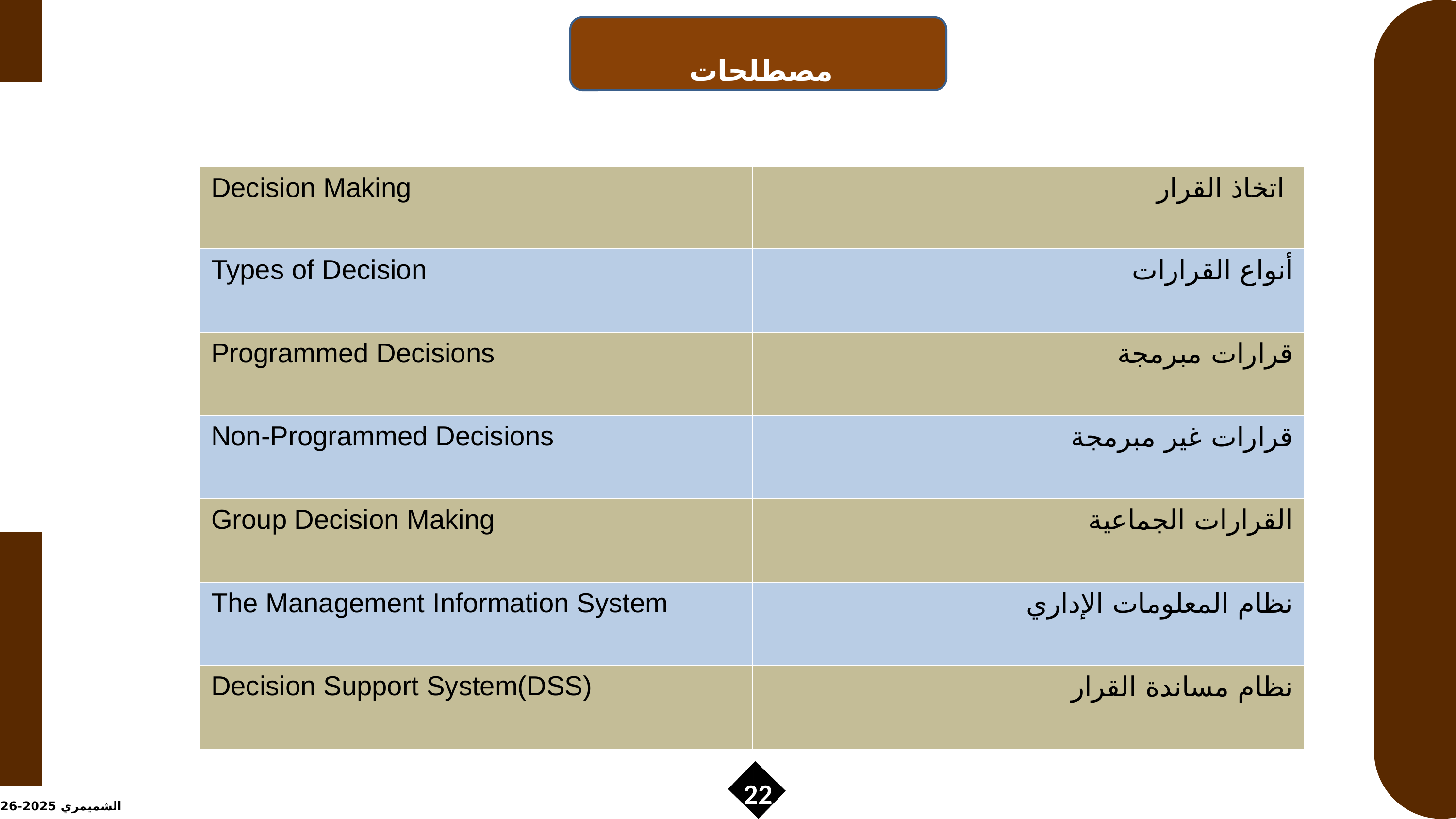

مصطلحات

| Decision Making | اتخاذ القرار |
| --- | --- |
| Types of Decision | أنواع القرارات |
| Programmed Decisions | قرارات مبرمجة |
| Non-Programmed Decisions | قرارات غير مبرمجة |
| Group Decision Making | القرارات الجماعية |
| The Management Information System | نظام المعلومات الإداري |
| Decision Support System(DSS) | نظام مساندة القرار |

22
الشميمري 2025-2026